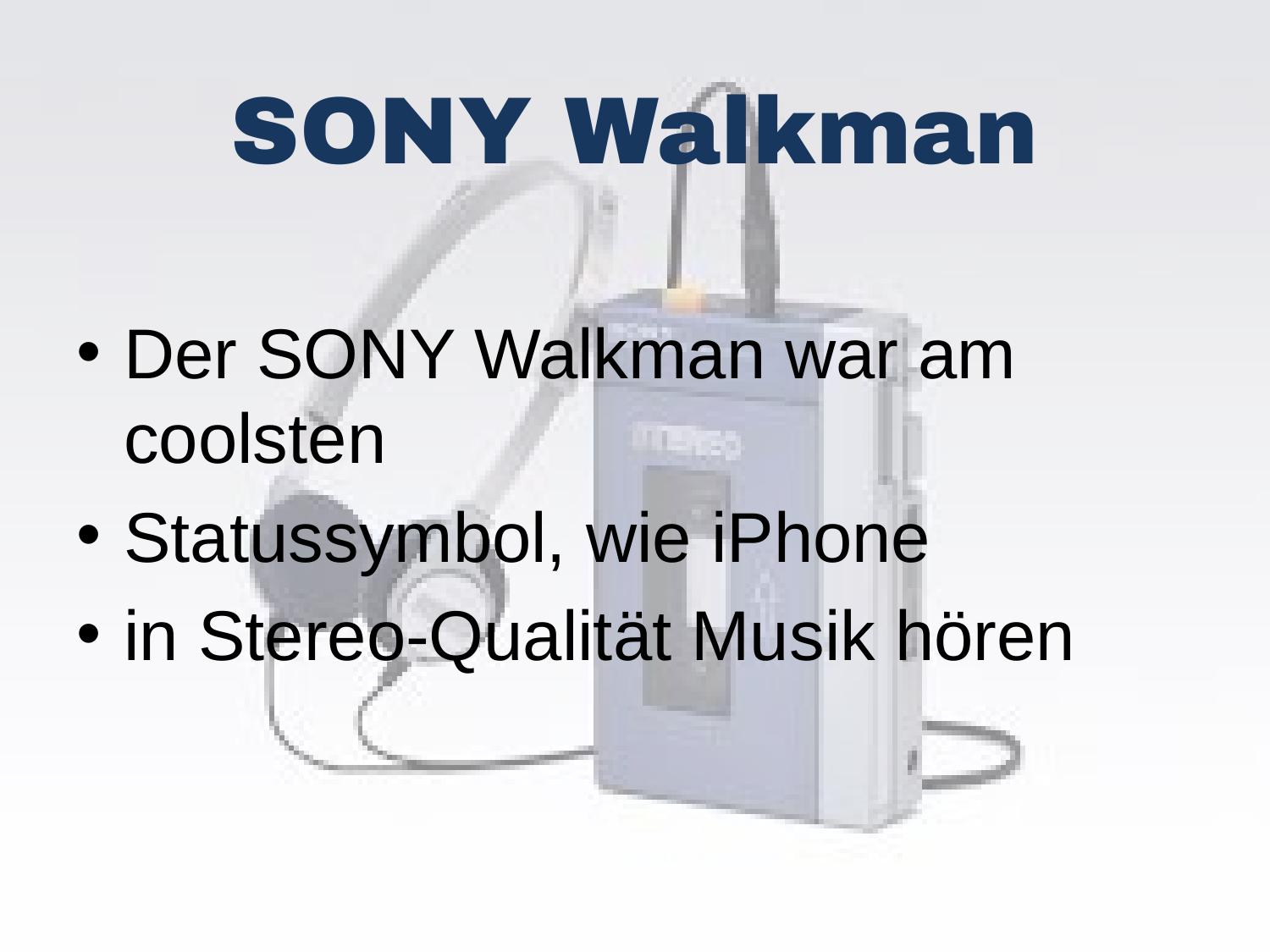

# SONY Walkman
Der SONY Walkman war am coolsten
Statussymbol, wie iPhone
in Stereo-Qualität Musik hören